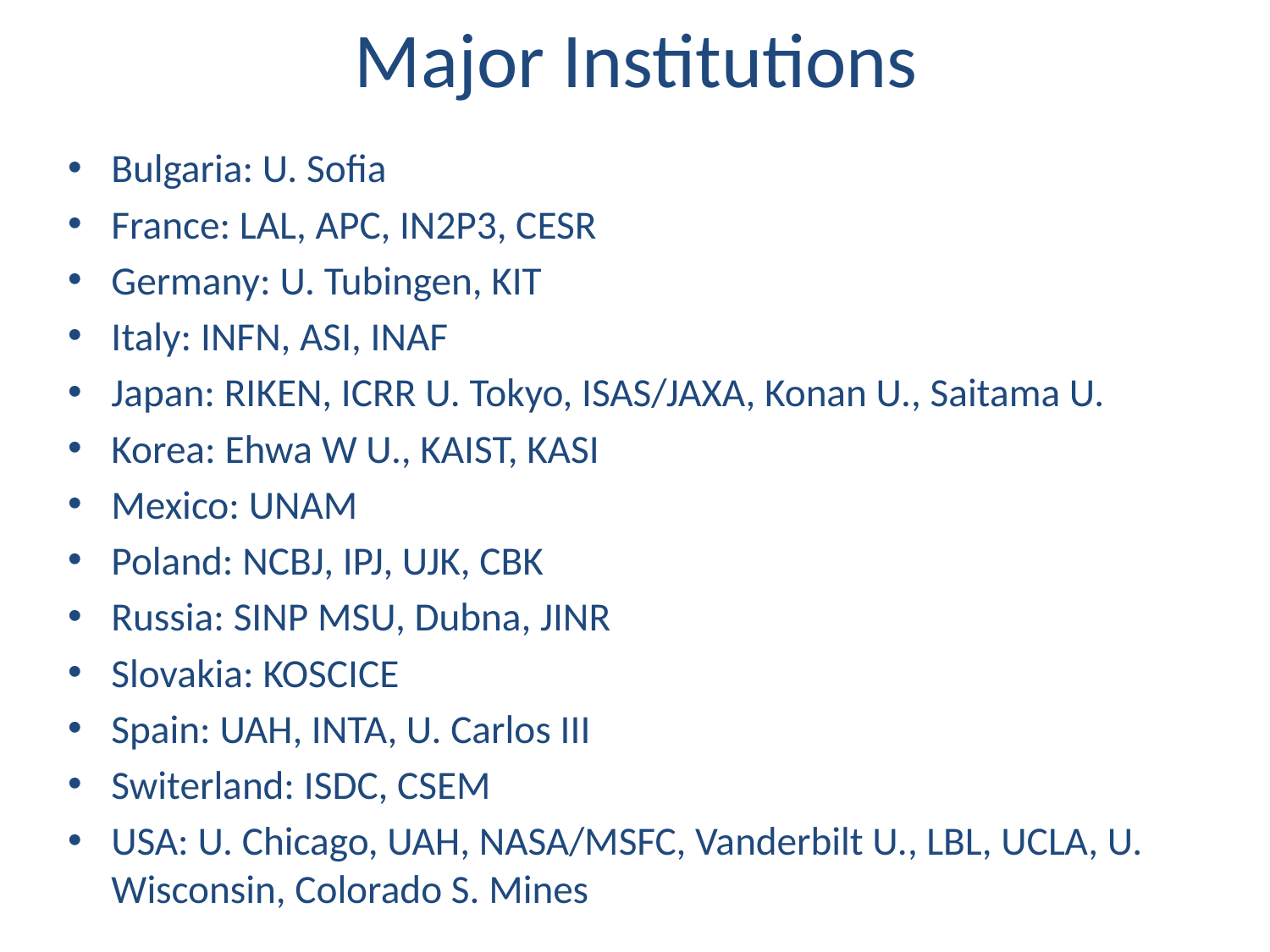

# Major Institutions
Bulgaria: U. Sofia
France: LAL, APC, IN2P3, CESR
Germany: U. Tubingen, KIT
Italy: INFN, ASI, INAF
Japan: RIKEN, ICRR U. Tokyo, ISAS/JAXA, Konan U., Saitama U.
Korea: Ehwa W U., KAIST, KASI
Mexico: UNAM
Poland: NCBJ, IPJ, UJK, CBK
Russia: SINP MSU, Dubna, JINR
Slovakia: KOSCICE
Spain: UAH, INTA, U. Carlos III
Switerland: ISDC, CSEM
USA: U. Chicago, UAH, NASA/MSFC, Vanderbilt U., LBL, UCLA, U. Wisconsin, Colorado S. Mines